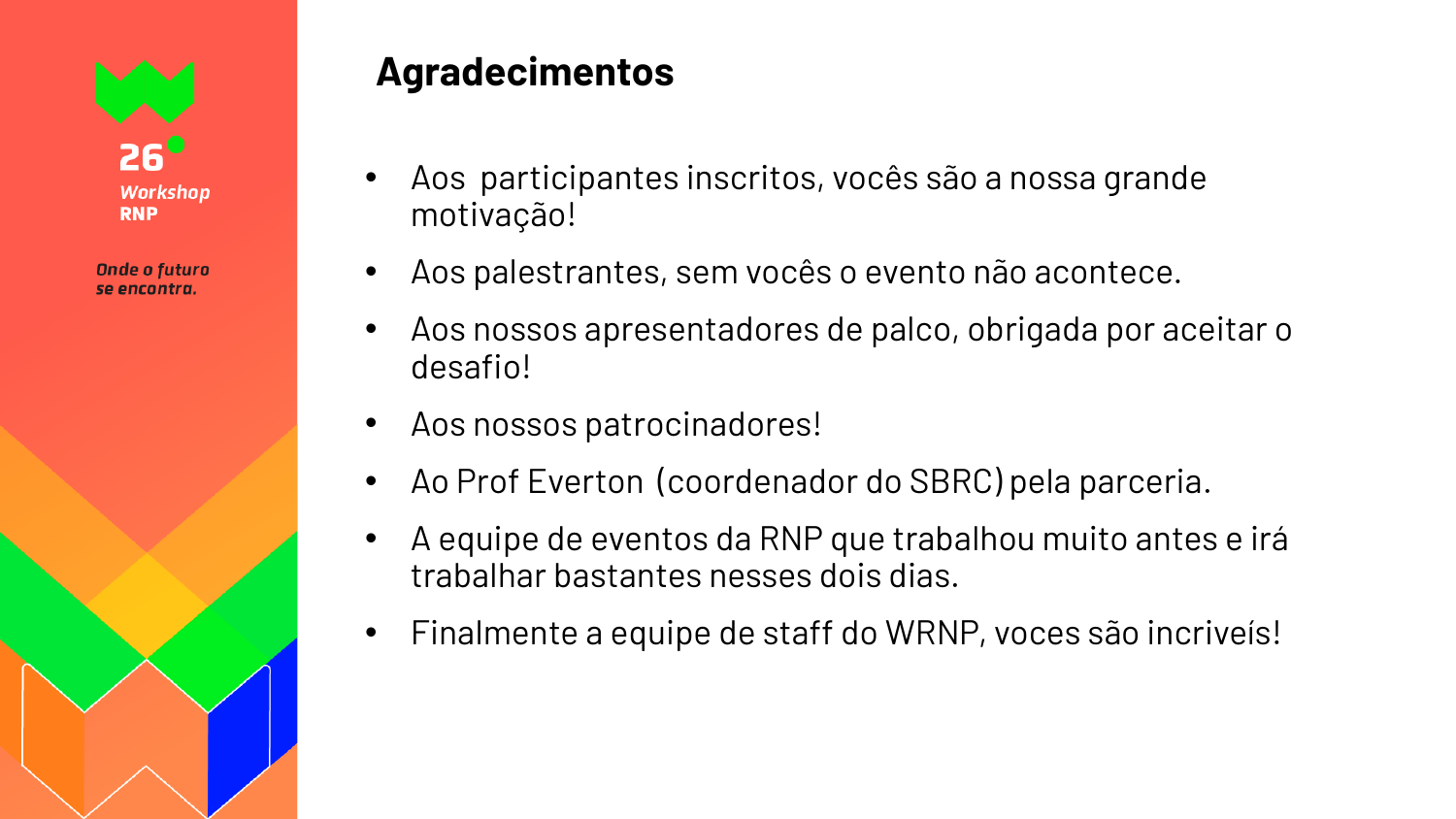

# Agradecimentos
Aos  participantes inscritos, vocês são a nossa grande motivação!
Aos palestrantes, sem vocês o evento não acontece.
Aos nossos apresentadores de palco, obrigada por aceitar o desafio!
Aos nossos patrocinadores!
Ao Prof Everton  (coordenador do SBRC) pela parceria.
A equipe de eventos da RNP que trabalhou muito antes e irá trabalhar bastantes nesses dois dias.
Finalmente a equipe de staff do WRNP, voces são incriveís!